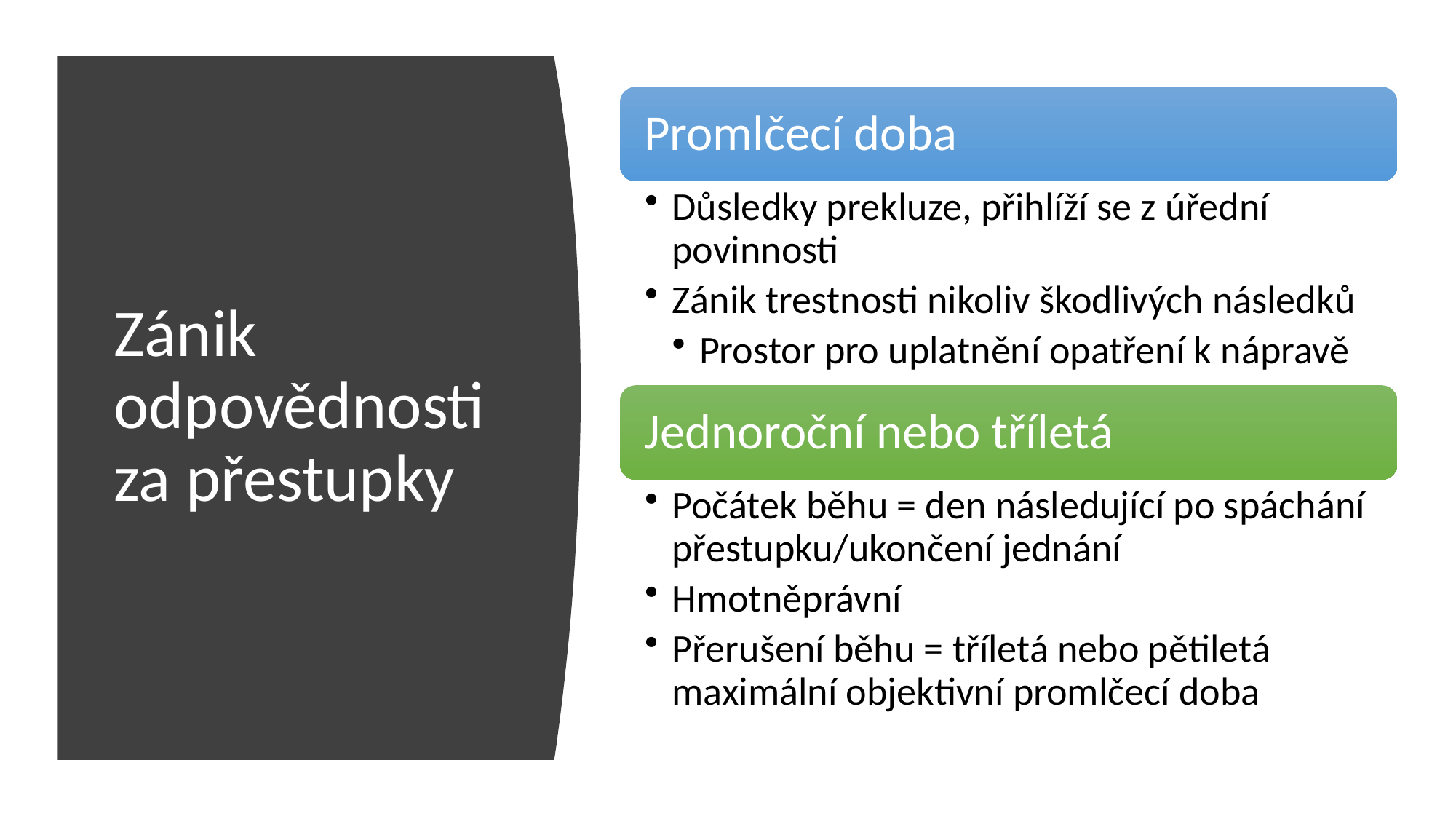

Promlčecí doba
Důsledky prekluze, přihlíží se z úřední povinnosti
Zánik trestnosti nikoliv škodlivých následků
Prostor pro uplatnění opatření k nápravě
Jednoroční nebo tříletá
Počátek běhu = den následující po spáchání přestupku/ukončení jednání
Hmotněprávní
Přerušení běhu = tříletá nebo pětiletá maximální objektivní promlčecí doba

# Zánik odpovědnosti za přestupky